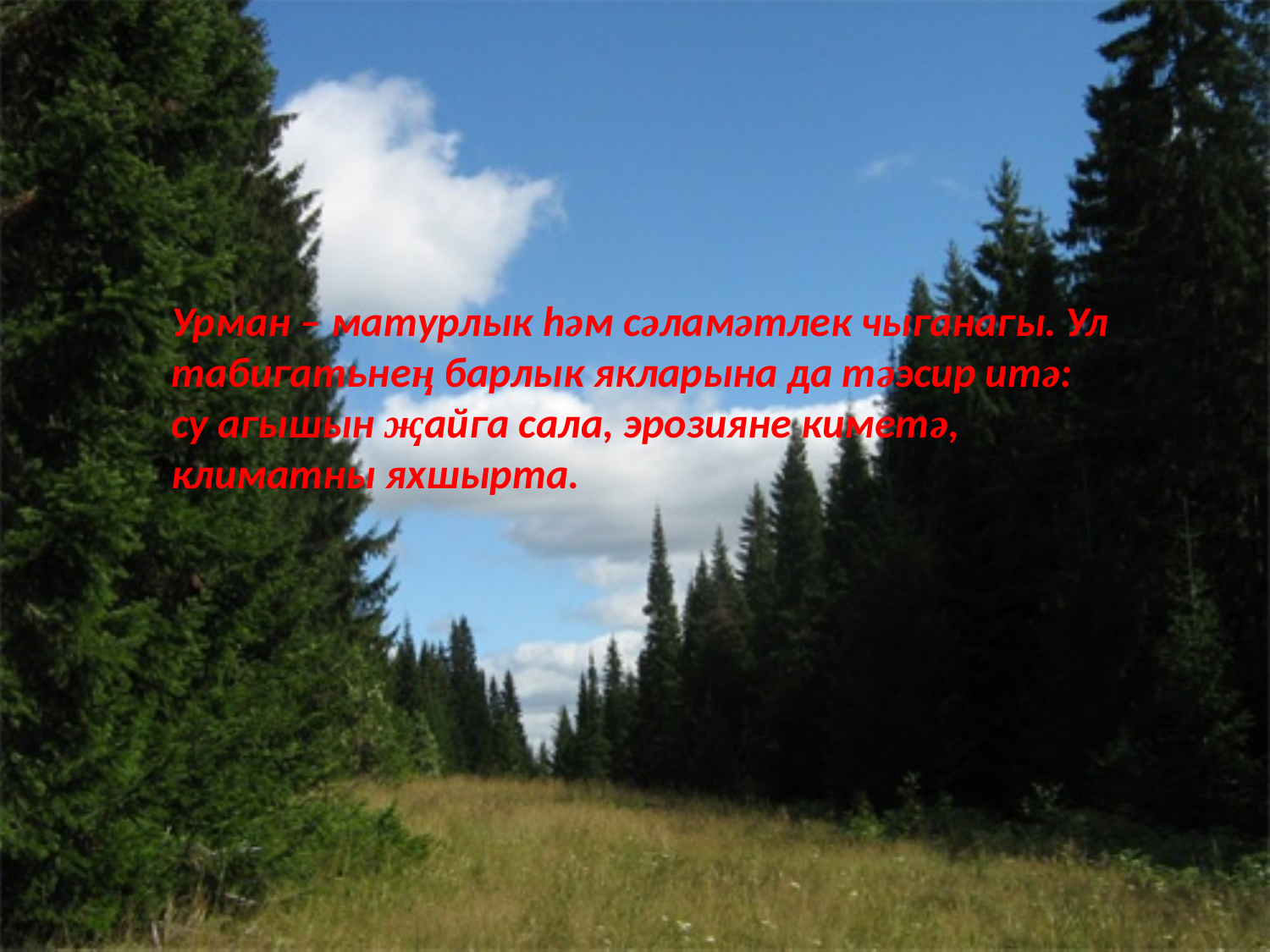

Урман – матурлык hәм сәламәтлек чыганагы. Ул табигатьнең барлык якларына да тәэсир итә: су агышын җайга сала, эрозияне киметә, климатны яхшырта.